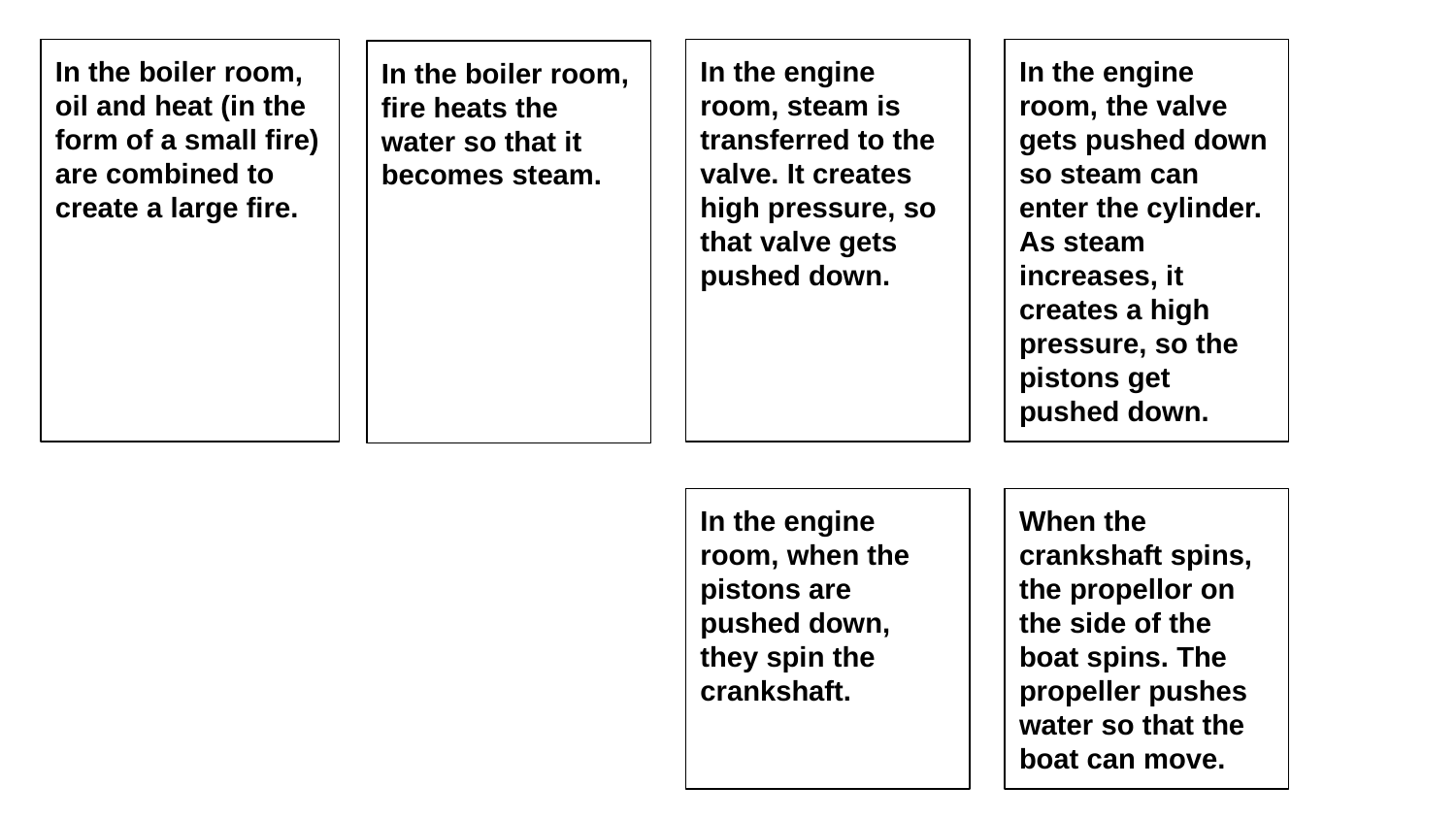

In the boiler room, oil and heat (in the form of a small fire) are combined to create a large fire.

In the engine room, steam is transferred to the valve. It creates high pressure, so that valve gets pushed down.

In the engine room, the valve gets pushed down so steam can enter the cylinder. As steam increases, it creates a high pressure, so the pistons get pushed down.
In the boiler room, fire heats the water so that it becomes steam.

In the engine room, when the pistons are pushed down, they spin the crankshaft.

When the crankshaft spins, the propellor on the side of the boat spins. The propeller pushes water so that the boat can move.